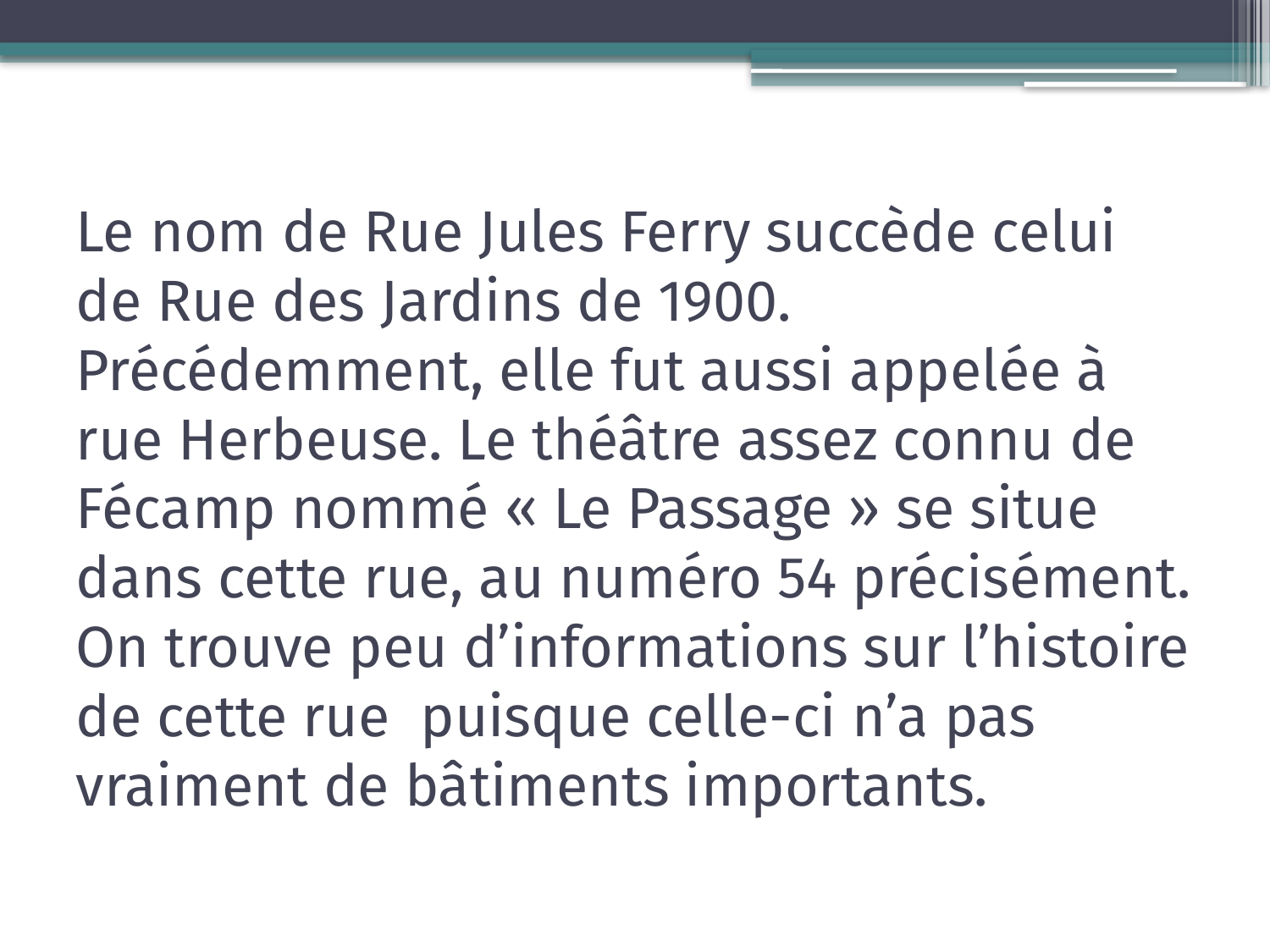

# Le nom de Rue Jules Ferry succède celui de Rue des Jardins de 1900. Précédemment, elle fut aussi appelée à rue Herbeuse. Le théâtre assez connu de Fécamp nommé « Le Passage » se situe dans cette rue, au numéro 54 précisément. On trouve peu d’informations sur l’histoire de cette rue  puisque celle-ci n’a pas vraiment de bâtiments importants.